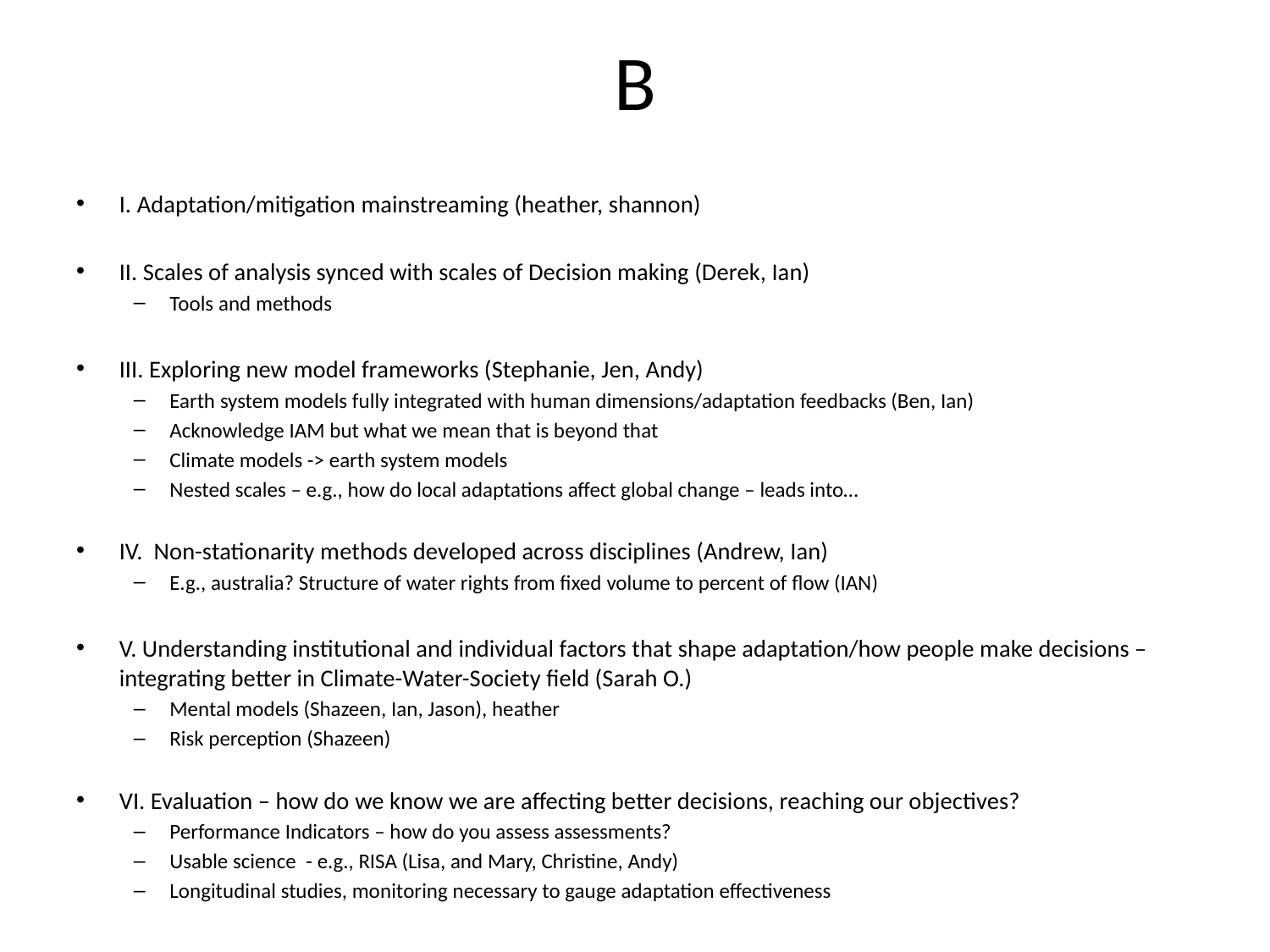

# B

I. Adaptation/mitigation mainstreaming (heather, shannon)

II. Scales of analysis synced with scales of Decision making (Derek, Ian)
Tools and methods

III. Exploring new model frameworks (Stephanie, Jen, Andy)
Earth system models fully integrated with human dimensions/adaptation feedbacks (Ben, Ian)
Acknowledge IAM but what we mean that is beyond that
Climate models -> earth system models
Nested scales – e.g., how do local adaptations affect global change – leads into…

IV.  Non-stationarity methods developed across disciplines (Andrew, Ian)
E.g., australia? Structure of water rights from fixed volume to percent of flow (IAN)

V. Understanding institutional and individual factors that shape adaptation/how people make decisions – integrating better in Climate-Water-Society field (Sarah O.)
Mental models (Shazeen, Ian, Jason), heather
Risk perception (Shazeen)

VI. Evaluation – how do we know we are affecting better decisions, reaching our objectives?
Performance Indicators – how do you assess assessments?
Usable science  - e.g., RISA (Lisa, and Mary, Christine, Andy)
Longitudinal studies, monitoring necessary to gauge adaptation effectiveness